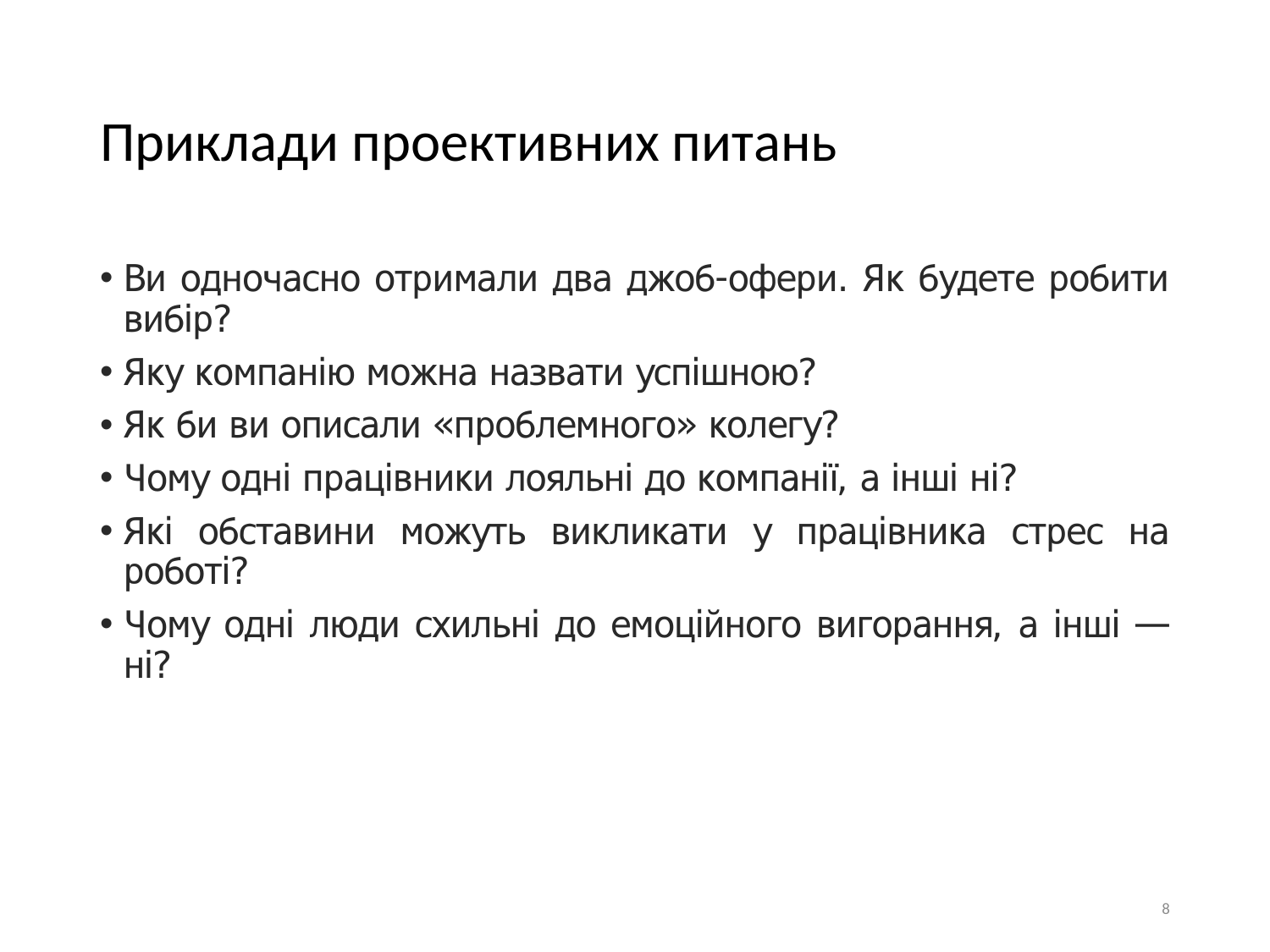

# Приклади проективних питань
Ви одночасно отримали два джоб-офери. Як будете робити вибір?
Яку компанію можна назвати успішною?
Як би ви описали «проблемного» колегу?
Чому одні працівники лояльні до компанії, а інші ні?
Які обставини можуть викликати у працівника стрес на роботі?
Чому одні люди схильні до емоційного вигорання, а інші — ні?
8